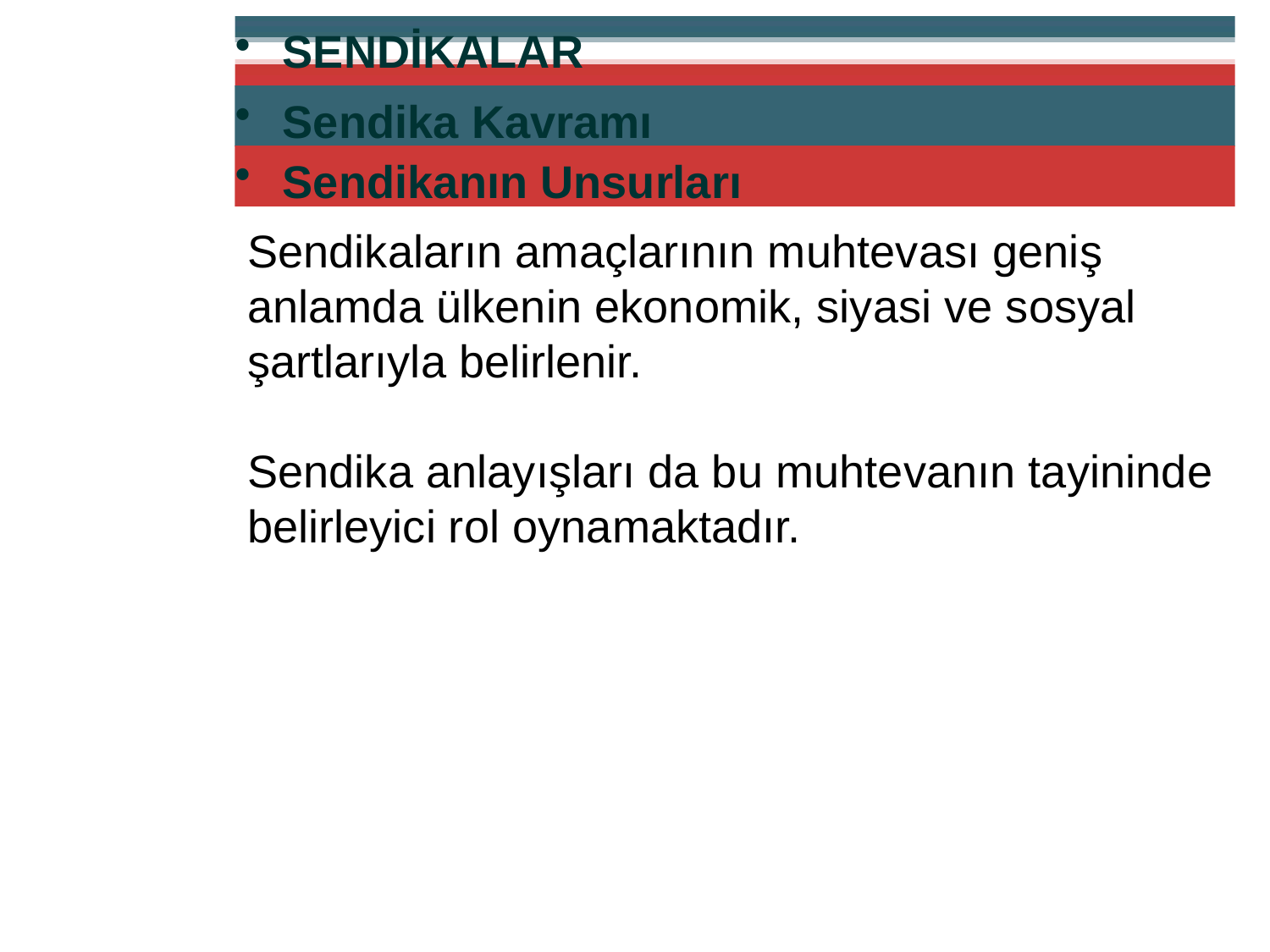

SENDİKALAR
Sendika Kavramı
Sendikanın Unsurları
Sendikaların amaçlarının muhtevası geniş anlamda ülkenin ekonomik, siyasi ve sosyal şartlarıyla belirlenir.

Sendika anlayışları da bu muhtevanın tayininde belirleyici rol oynamaktadır.